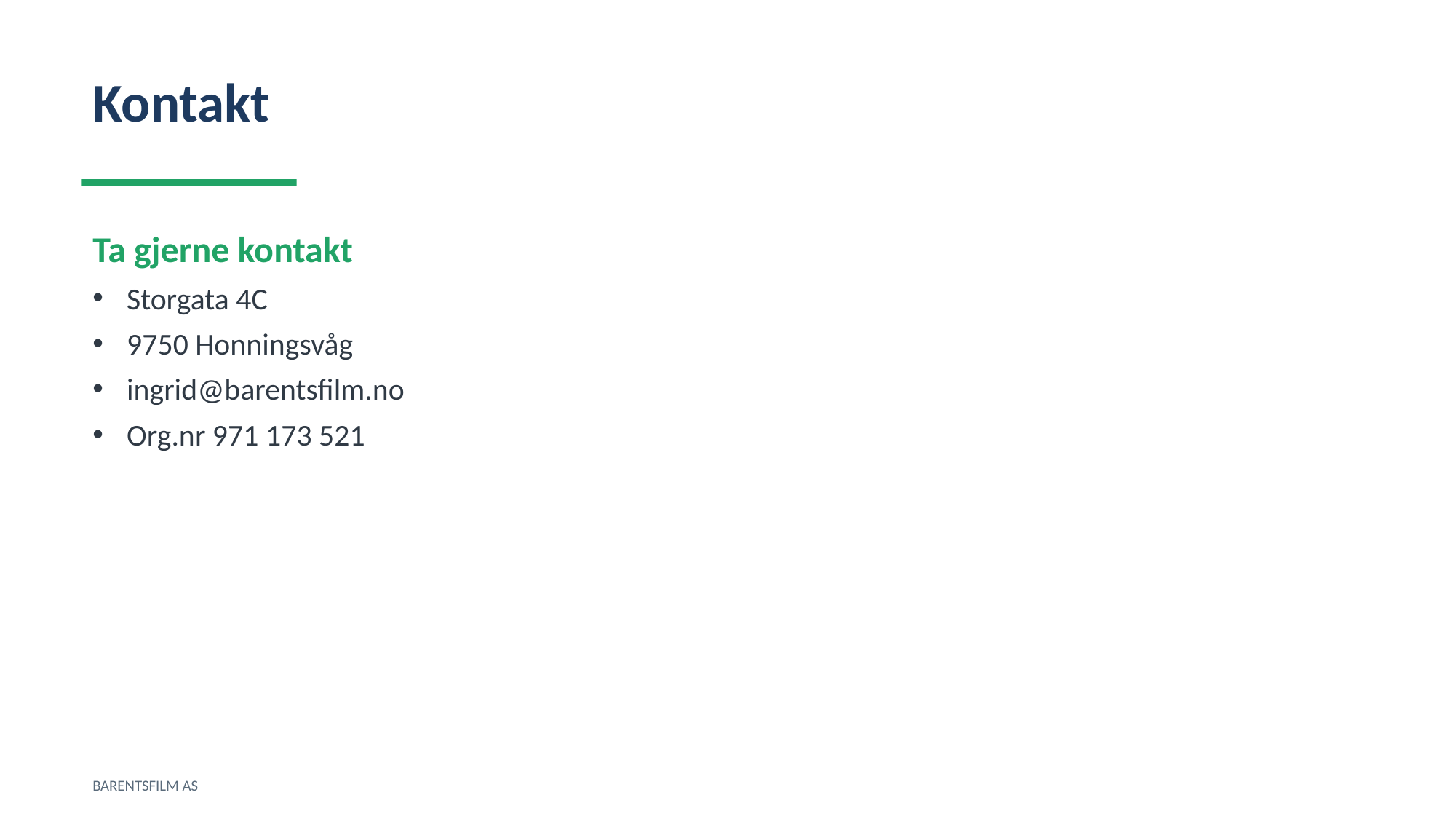

Kontakt

Ta gjerne kontakt
Storgata 4C
9750 Honningsvåg
ingrid@barentsfilm.no
Org.nr 971 173 521
BARENTSFILM AS